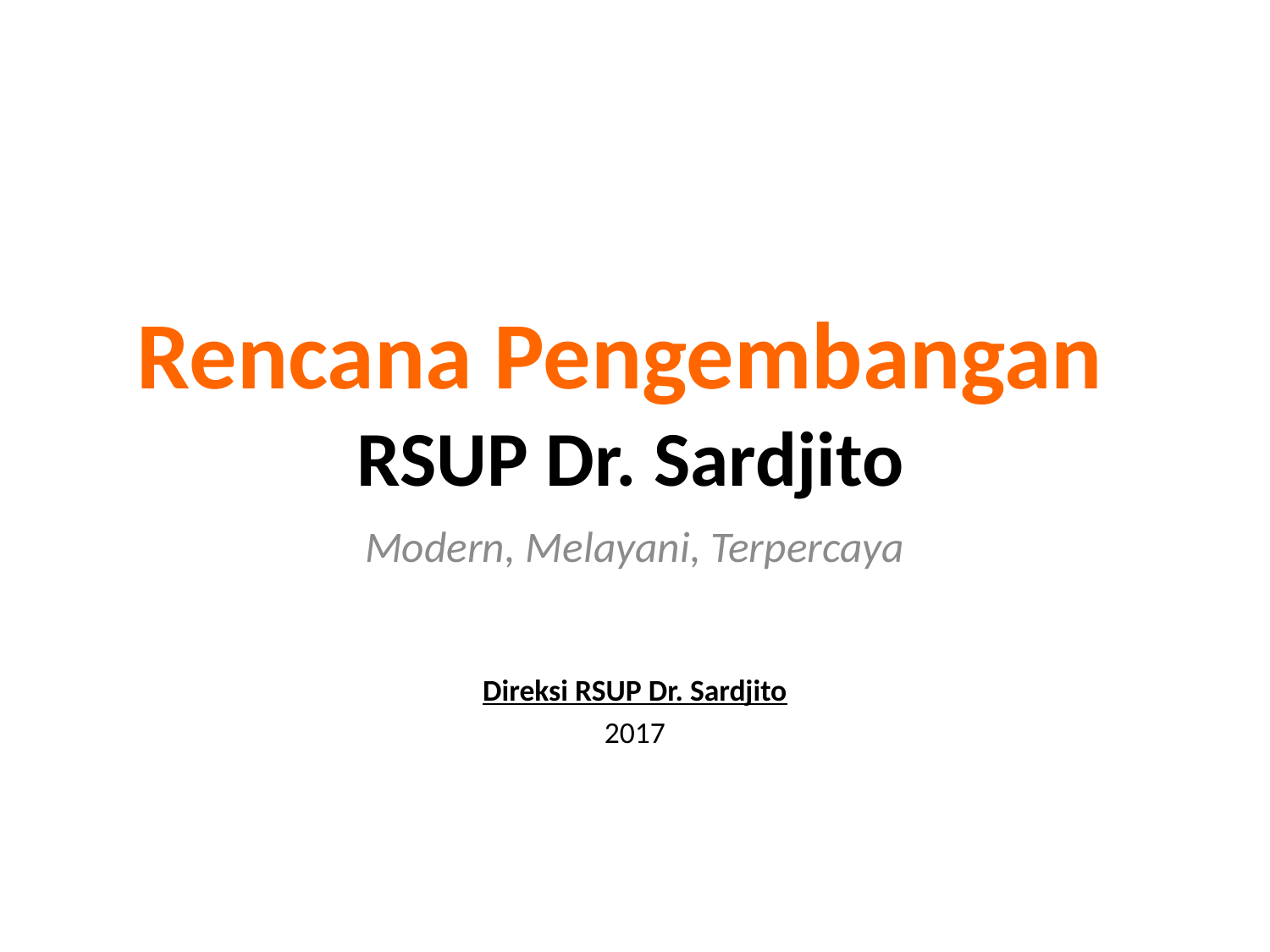

# Rencana Pengembangan RSUP Dr. Sardjito
Modern, Melayani, Terpercaya

Direksi RSUP Dr. Sardjito
2017